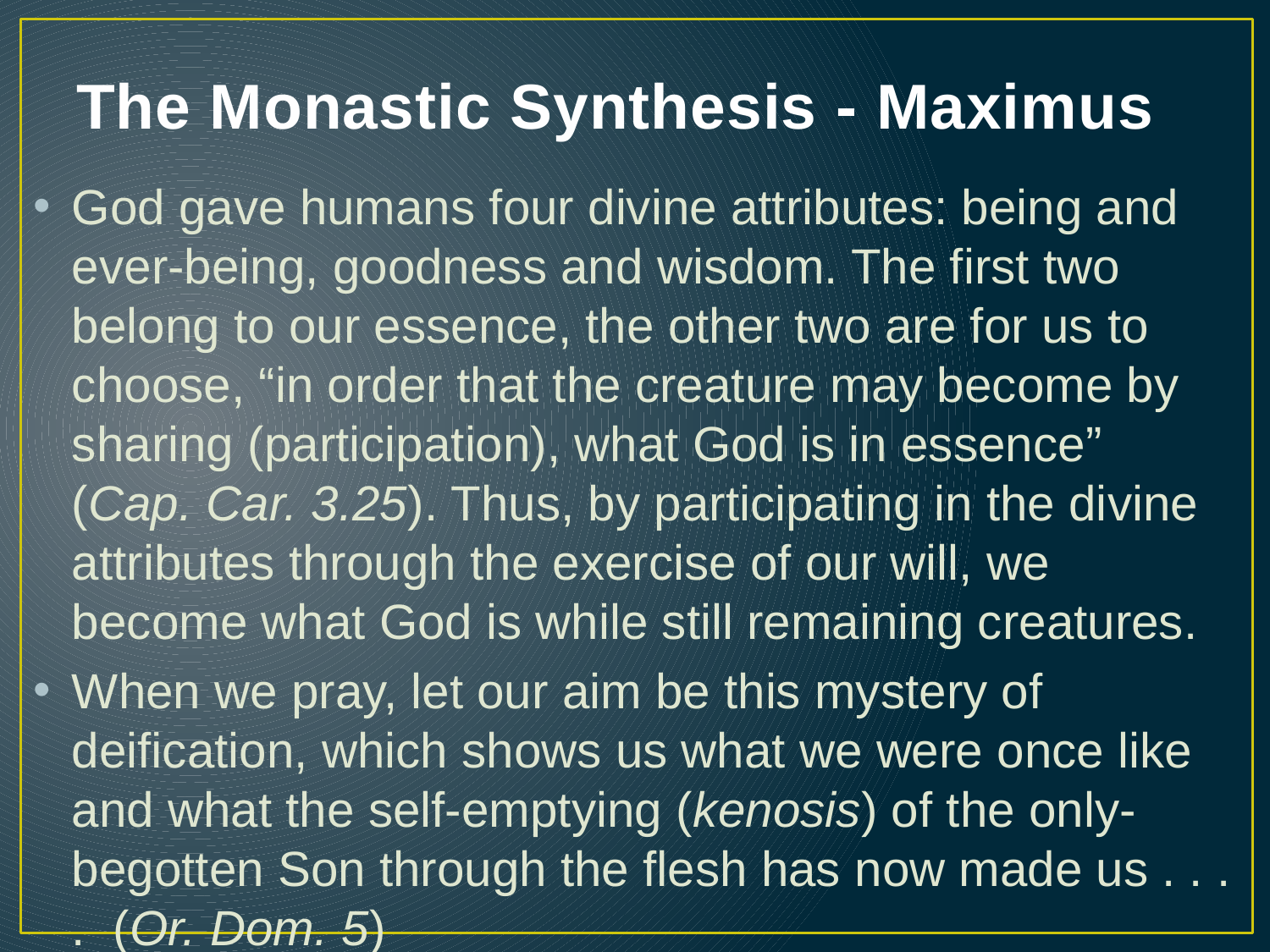

# The Monastic Synthesis - Maximus
God gave humans four divine attributes: being and ever-being, goodness and wisdom. The first two belong to our essence, the other two are for us to choose, “in order that the creature may become by sharing (participation), what God is in essence” (Cap. Car. 3.25). Thus, by participating in the divine attributes through the exercise of our will, we become what God is while still remaining creatures.
When we pray, let our aim be this mystery of deiﬁcation, which shows us what we were once like and what the self-emptying (kenosis) of the only-begotten Son through the ﬂesh has now made us . . . .  (Or. Dom. 5)